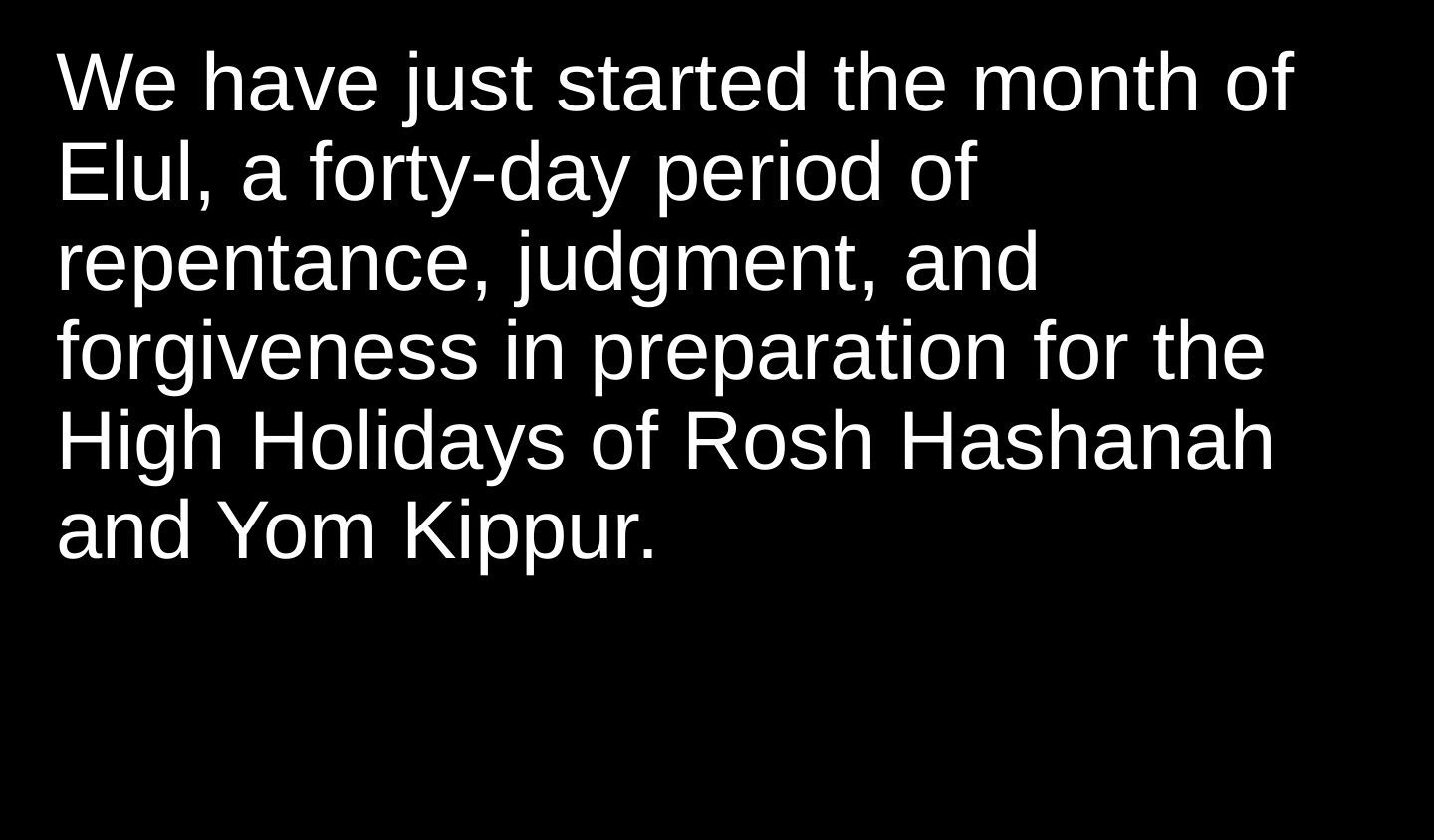

We have just started the month of Elul, a forty-day period of repentance, judgment, and forgiveness in preparation for the High Holidays of Rosh Hashanah and Yom Kippur.